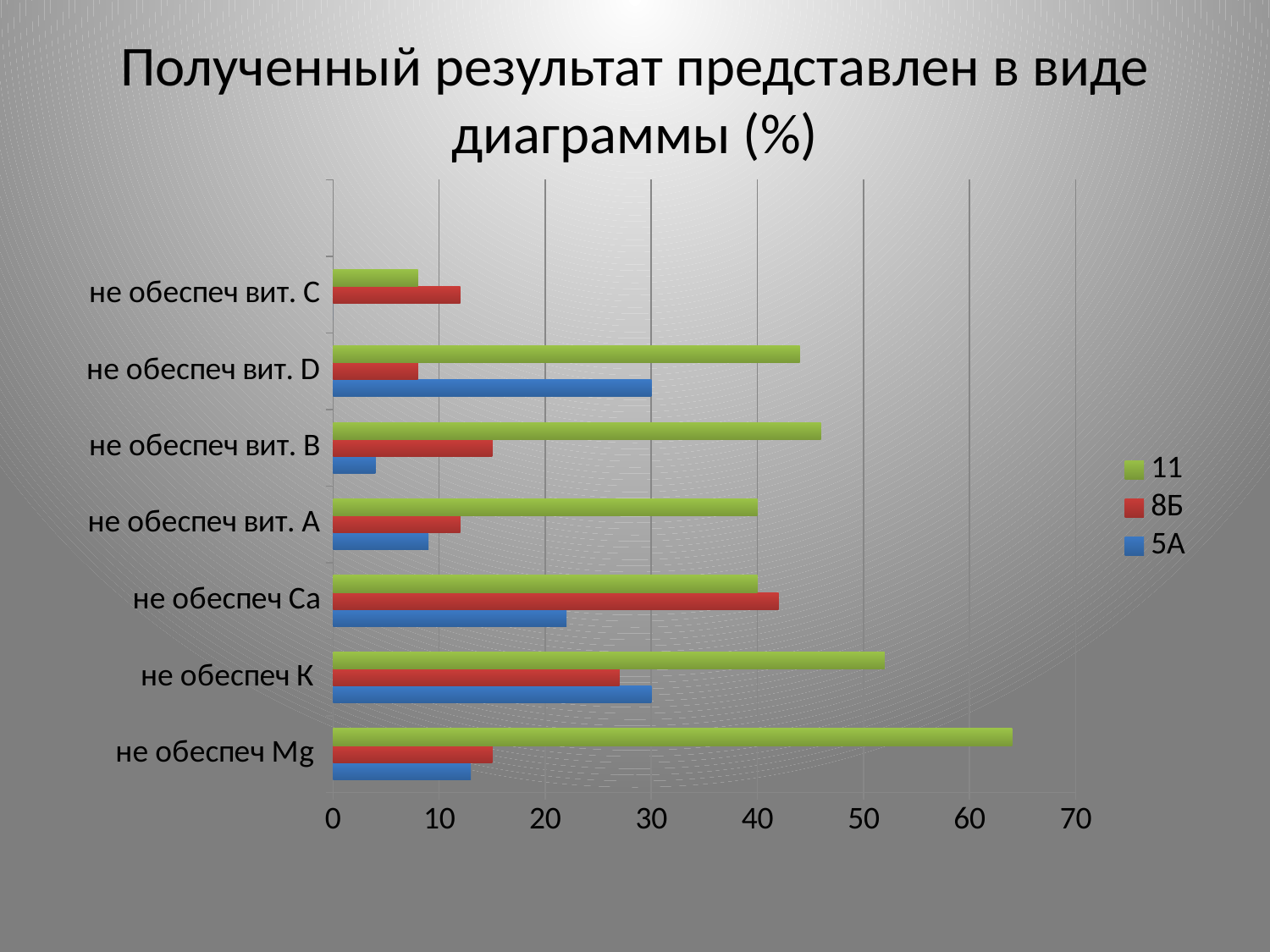

# Полученный результат представлен в виде диаграммы (%)

### Chart

| Category | 5А | 8Б | 11 |
|---|---|---|---|
| не обеспеч Mg  | 13.0 | 15.0 | 64.0 |
| не обеспеч К  | 30.0 | 27.0 | 52.0 |
| не обеспеч Са | 22.0 | 42.0 | 40.0 |
| не обеспеч вит. А | 9.0 | 12.0 | 40.0 |
| не обеспеч вит. В | 4.0 | 15.0 | 46.0 |
| не обеспеч вит. D | 30.0 | 8.0 | 44.0 |
| не обеспеч вит. С | 0.0 | 12.0 | 8.0 |